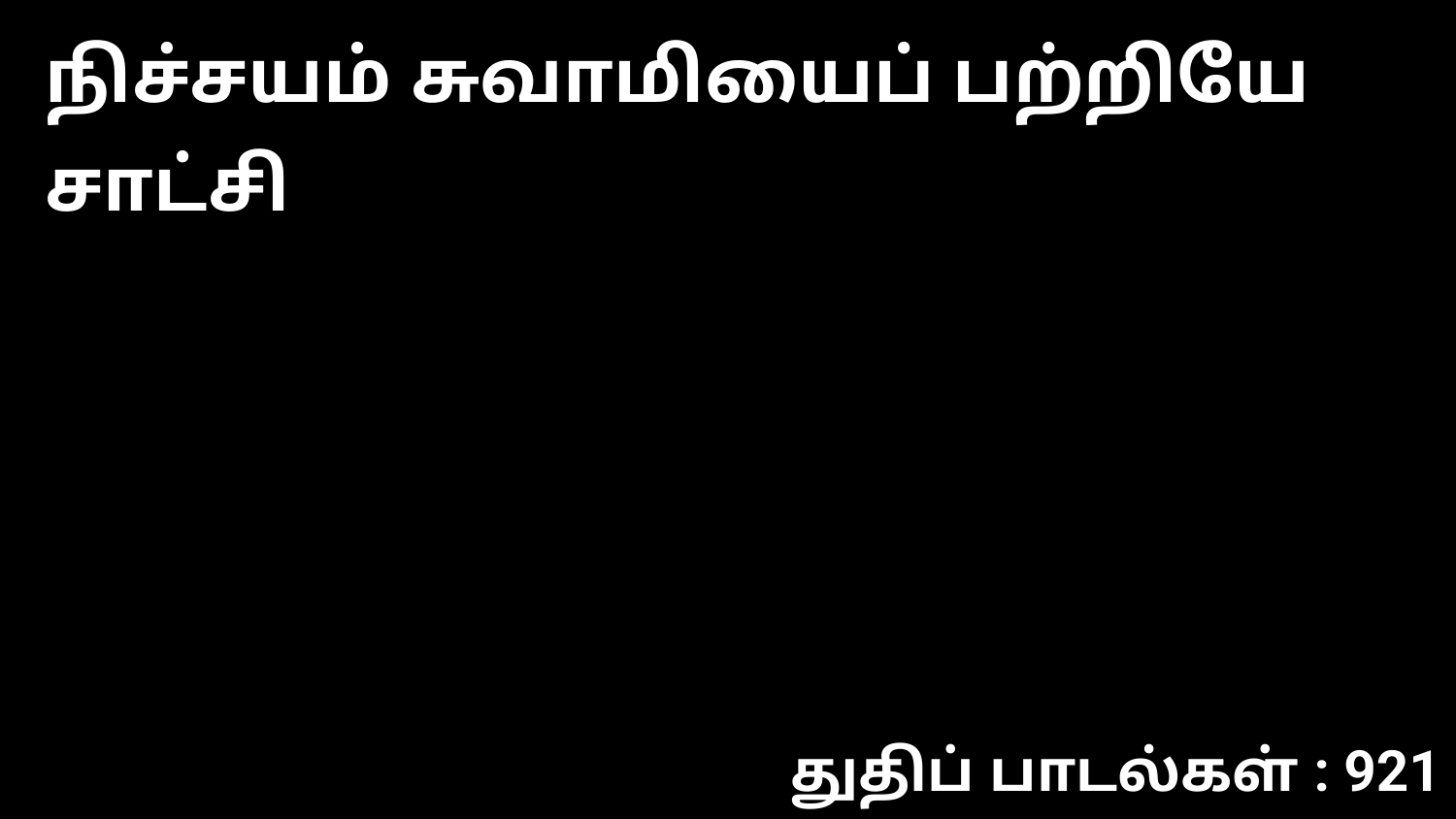

நிச்சயம் சுவாமியைப் பற்றியே சாட்சி
துதிப் பாடல்கள் : 921